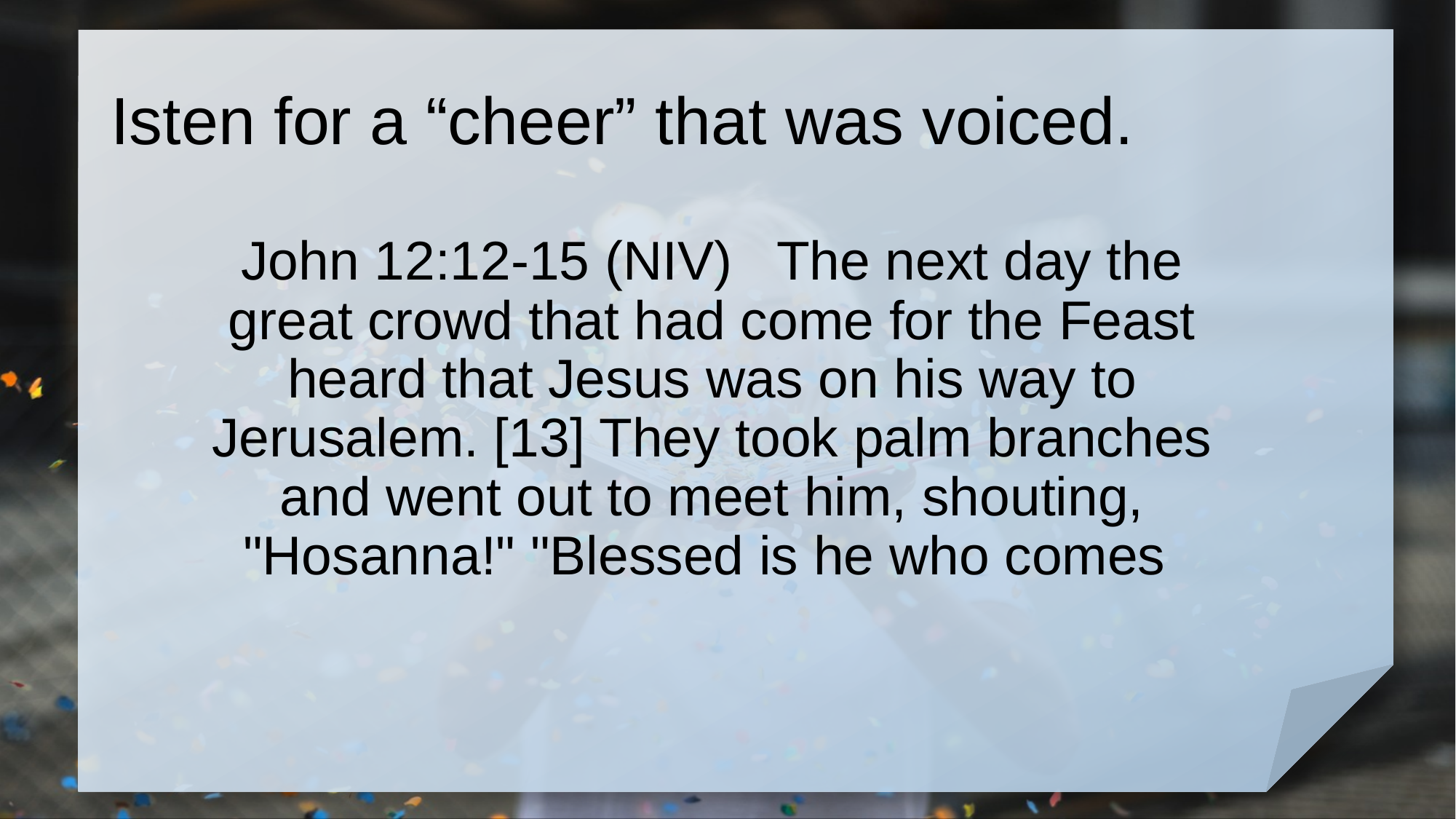

# Isten for a “cheer” that was voiced.
John 12:12-15 (NIV)   The next day the great crowd that had come for the Feast heard that Jesus was on his way to Jerusalem. [13] They took palm branches and went out to meet him, shouting, "Hosanna!" "Blessed is he who comes